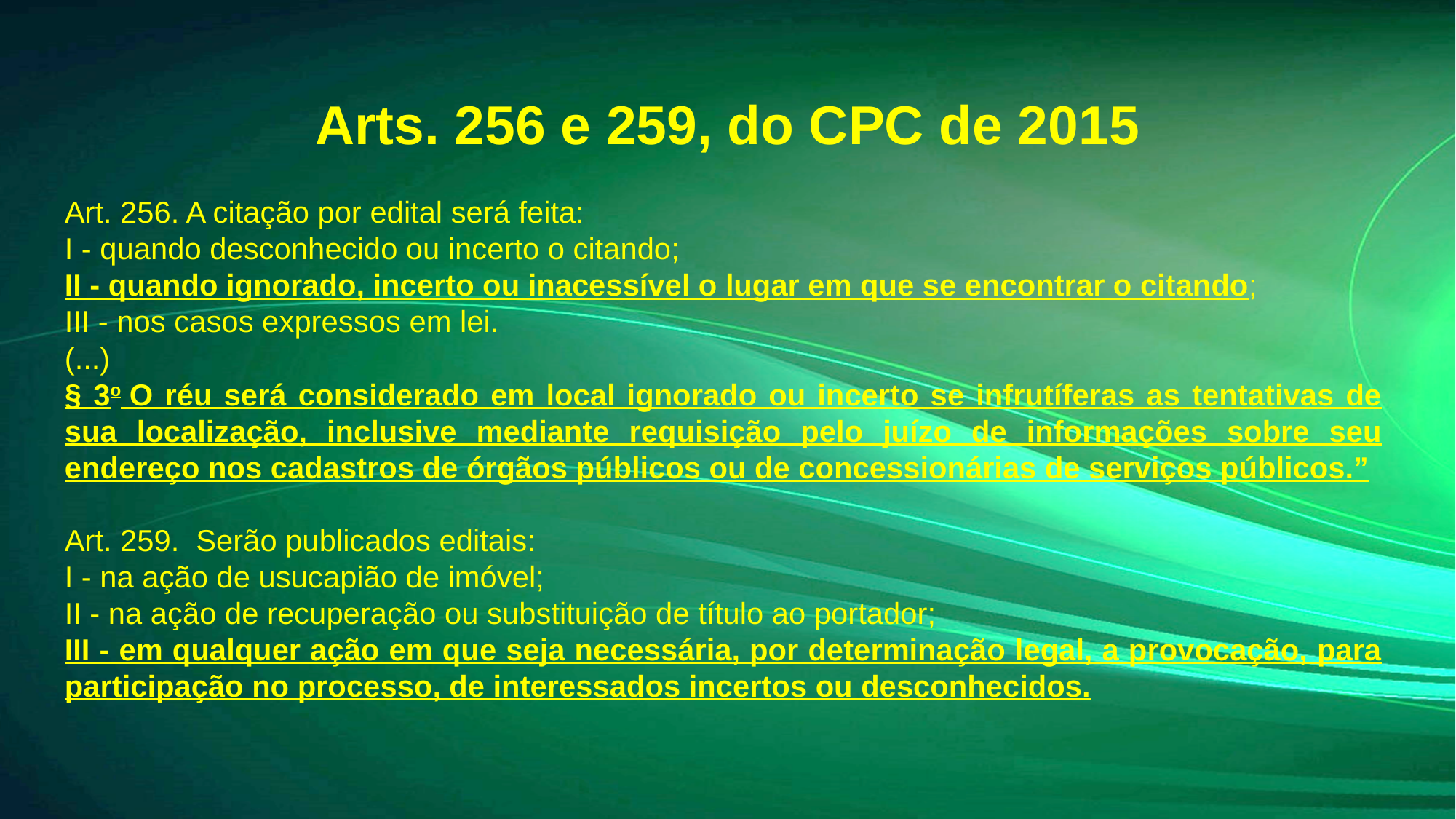

# Arts. 256 e 259, do CPC de 2015
Art. 256. A citação por edital será feita:
I - quando desconhecido ou incerto o citando;
II - quando ignorado, incerto ou inacessível o lugar em que se encontrar o citando;
III - nos casos expressos em lei.
(...)
§ 3o O réu será considerado em local ignorado ou incerto se infrutíferas as tentativas de sua localização, inclusive mediante requisição pelo juízo de informações sobre seu endereço nos cadastros de órgãos públicos ou de concessionárias de serviços públicos.”

Art. 259.  Serão publicados editais:
I - na ação de usucapião de imóvel;
II - na ação de recuperação ou substituição de título ao portador;
III - em qualquer ação em que seja necessária, por determinação legal, a provocação, para participação no processo, de interessados incertos ou desconhecidos.